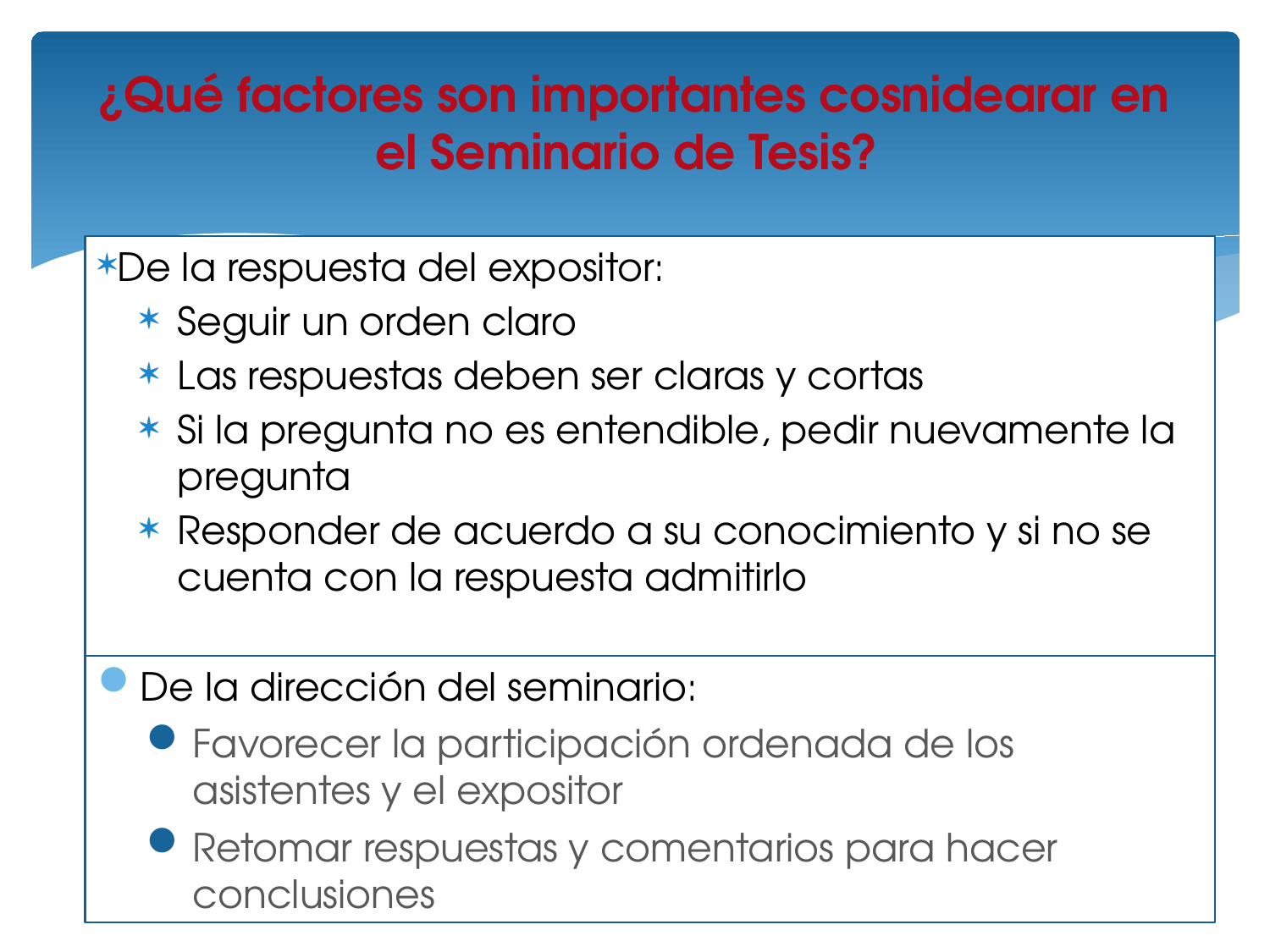

¿Qué factores son importantes cosnidearar en el Seminario de Tesis?
De la respuesta del expositor:
Seguir un orden claro
Las respuestas deben ser claras y cortas
Si la pregunta no es entendible, pedir nuevamente la pregunta
Responder de acuerdo a su conocimiento y si no se cuenta con la respuesta admitirlo
De la dirección del seminario:
Favorecer la participación ordenada de los asistentes y el expositor
Retomar respuestas y comentarios para hacer conclusiones